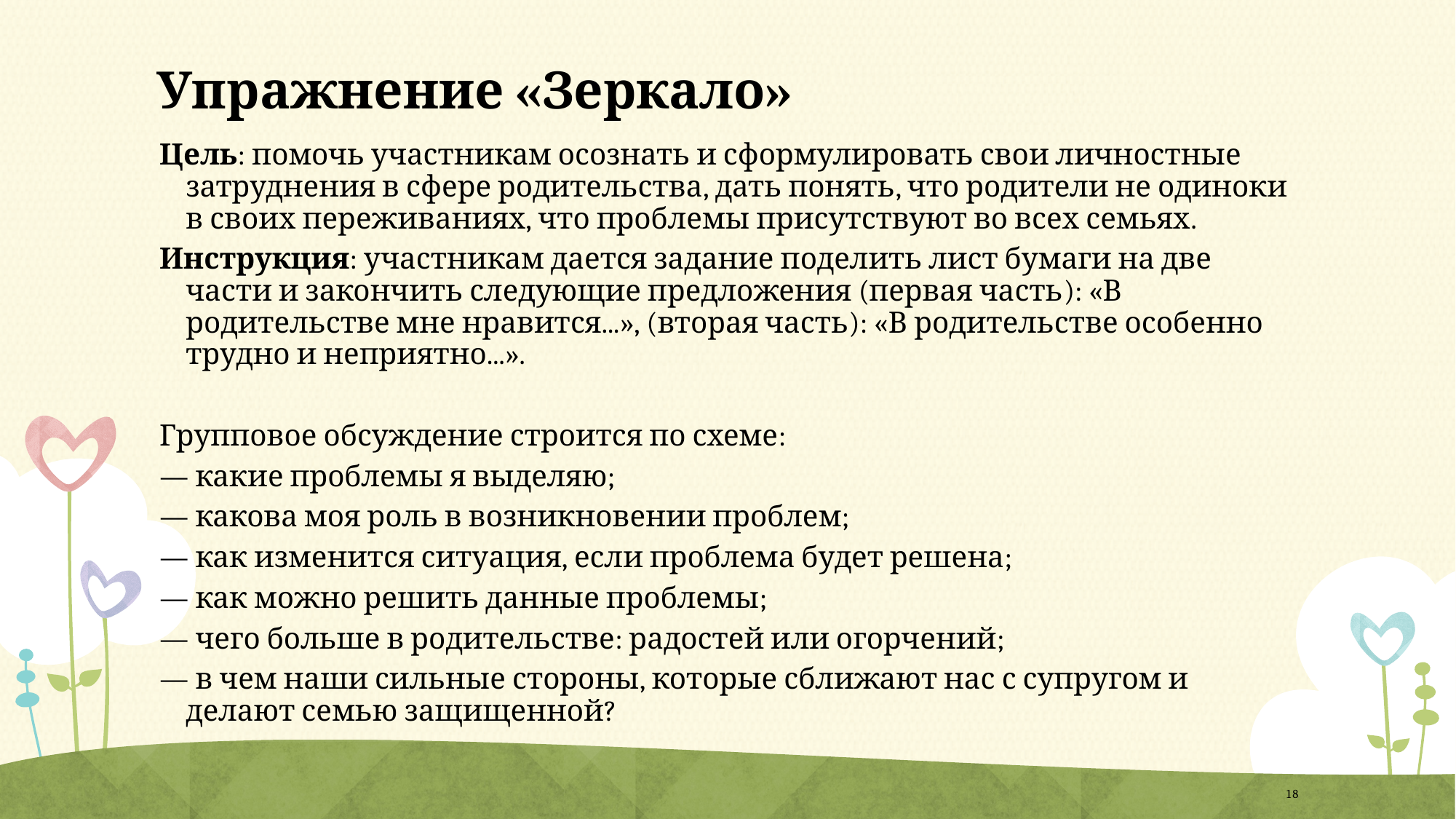

# Упражнение «Зеркало»
Цель: помочь участникам осознать и сформулировать свои личностные затруднения в сфере родительства, дать понять, что родители не одиноки в своих переживаниях, что проблемы присутствуют во всех семьях.
Инструкция: участникам дается задание поделить лист бумаги на две части и закончить следующие предложения (первая часть): «В родительстве мне нравится...», (вторая часть): «В родительстве особенно трудно и неприятно...».

Групповое обсуждение строится по схеме:
— какие проблемы я выделяю;
— какова моя роль в возникновении проблем;
— как изменится ситуация, если проблема будет решена;
— как можно решить данные проблемы;
— чего больше в родительстве: радостей или огорчений;
— в чем наши сильные стороны, которые сближают нас с супругом и делают семью защищенной?

18